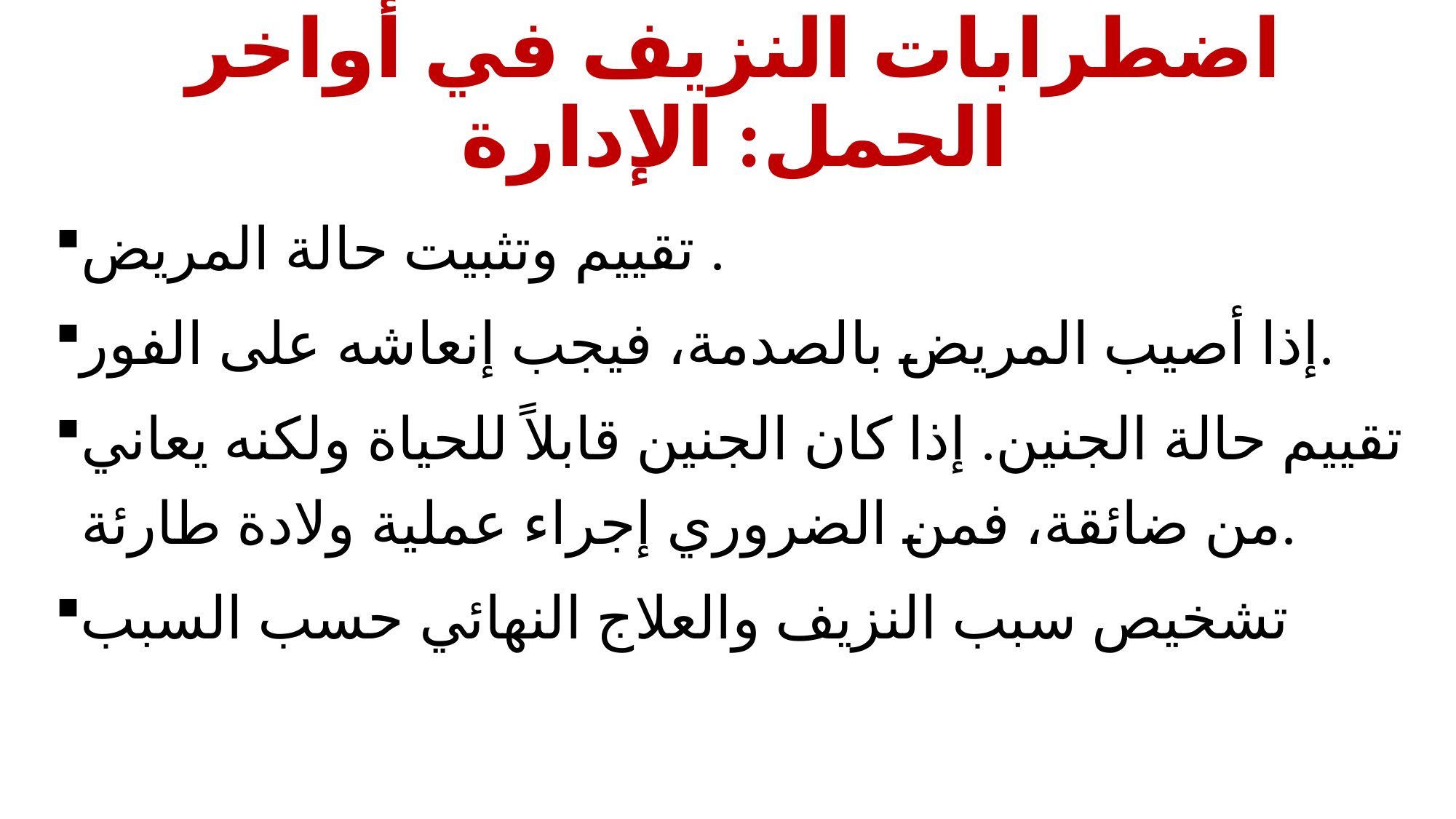

# اضطرابات النزيف في أواخر الحمل: الإدارة
تقييم وتثبيت حالة المريض .
إذا أصيب المريض بالصدمة، فيجب إنعاشه على الفور.
تقييم حالة الجنين. إذا كان الجنين قابلاً للحياة ولكنه يعاني من ضائقة، فمن الضروري إجراء عملية ولادة طارئة.
تشخيص سبب النزيف والعلاج النهائي حسب السبب